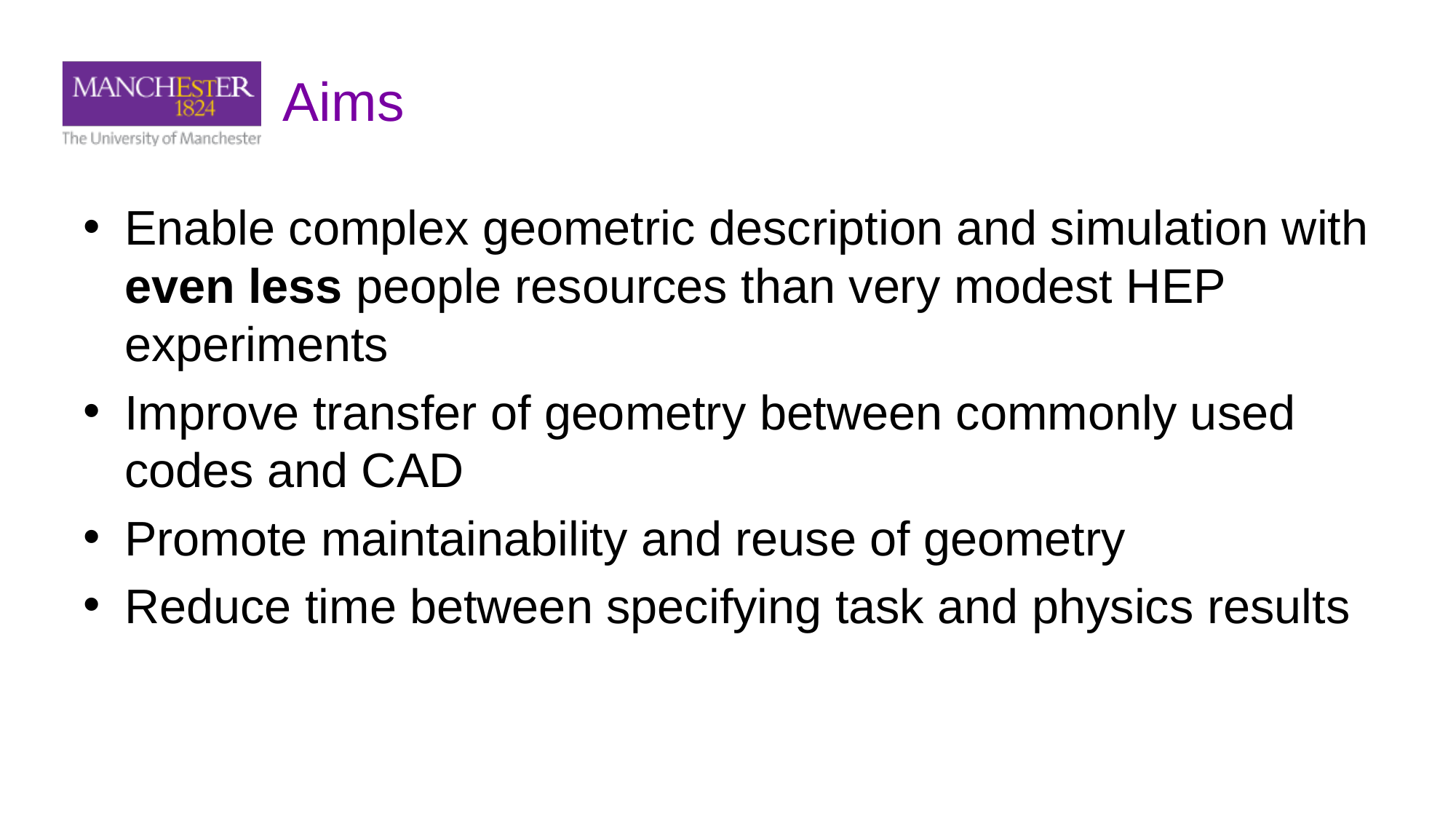

# Aims
Enable complex geometric description and simulation with even less people resources than very modest HEP experiments
Improve transfer of geometry between commonly used codes and CAD
Promote maintainability and reuse of geometry
Reduce time between specifying task and physics results